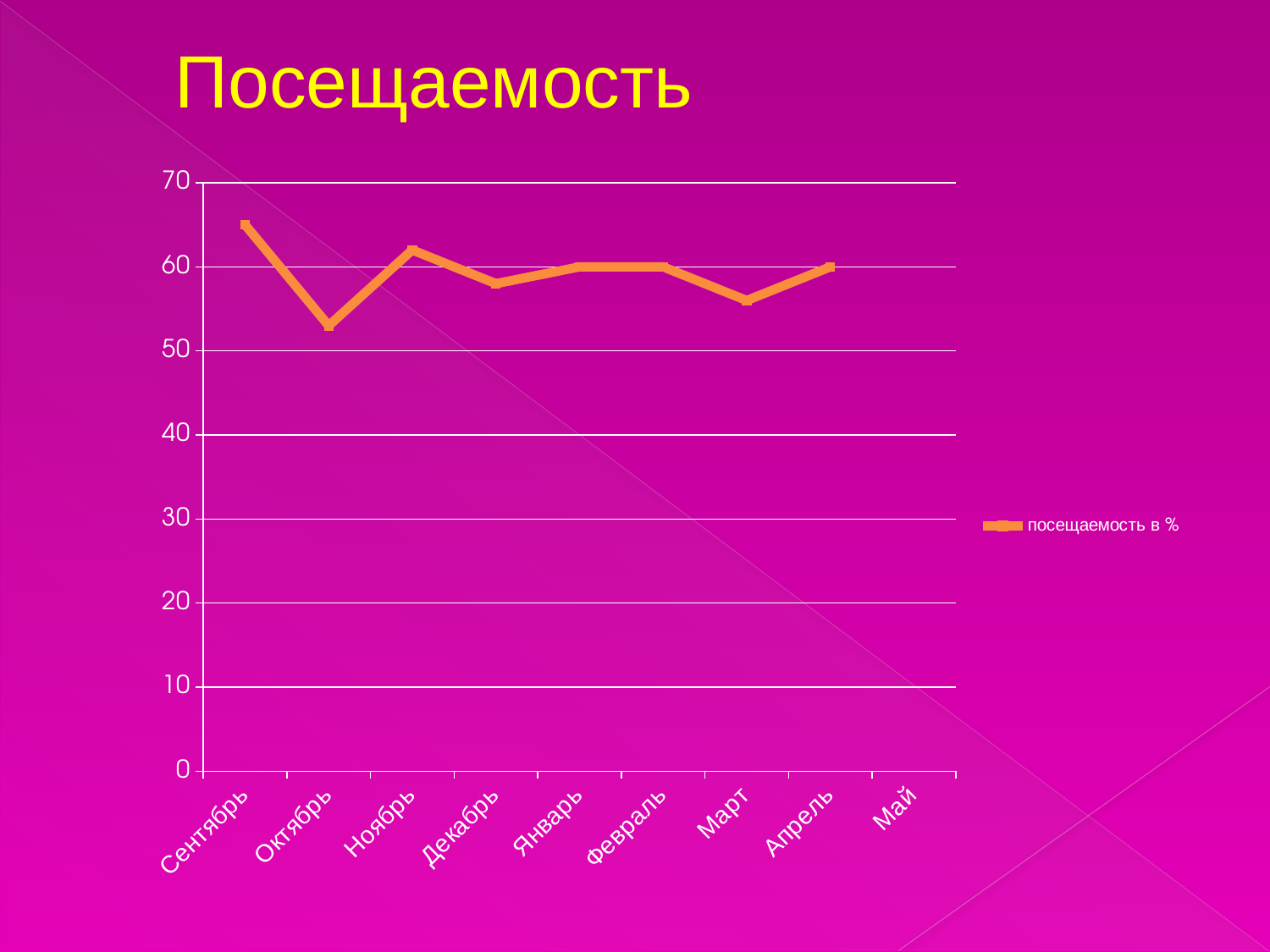

# Посещаемость

### Chart

| Category |  |
|---|---|
| Сентябрь | 65.0 |
| Октябрь | 53.0 |
| Ноябрь | 62.0 |
| Декабрь | 58.0 |
| Январь | 60.0 |
| Февраль | 60.0 |
| Март | 56.0 |
| Апрель | 60.0 |
| Май | None |